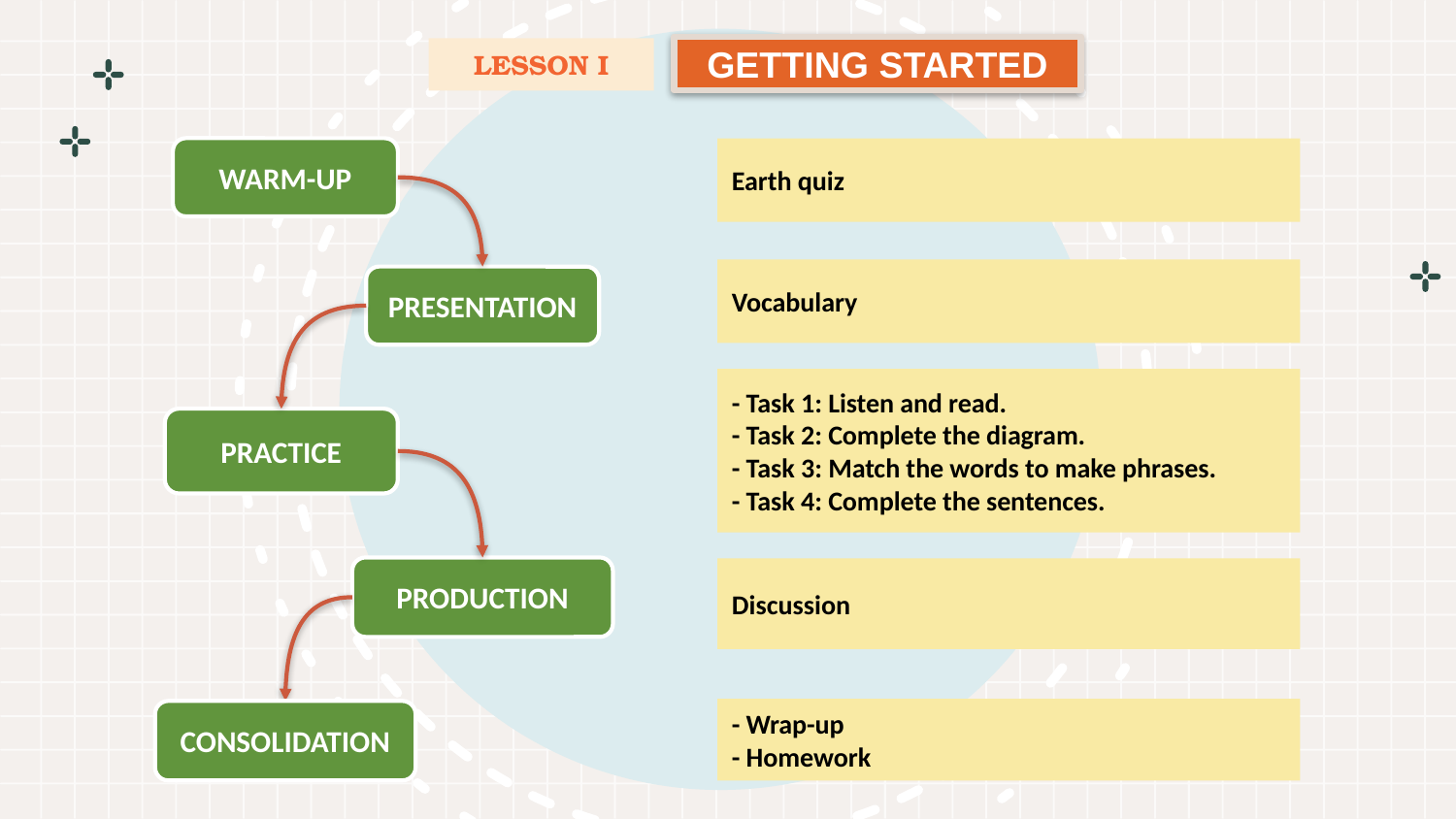

GETTING STARTED
LESSON I
WARM-UP
Earth quiz
Vocabulary
PRESENTATION
- Task 1: Listen and read.
- Task 2: Complete the diagram.
- Task 3: Match the words to make phrases.
- Task 4: Complete the sentences.
PRACTICE
PRODUCTION
Discussion
- Wrap-up
- Homework
CONSOLIDATION